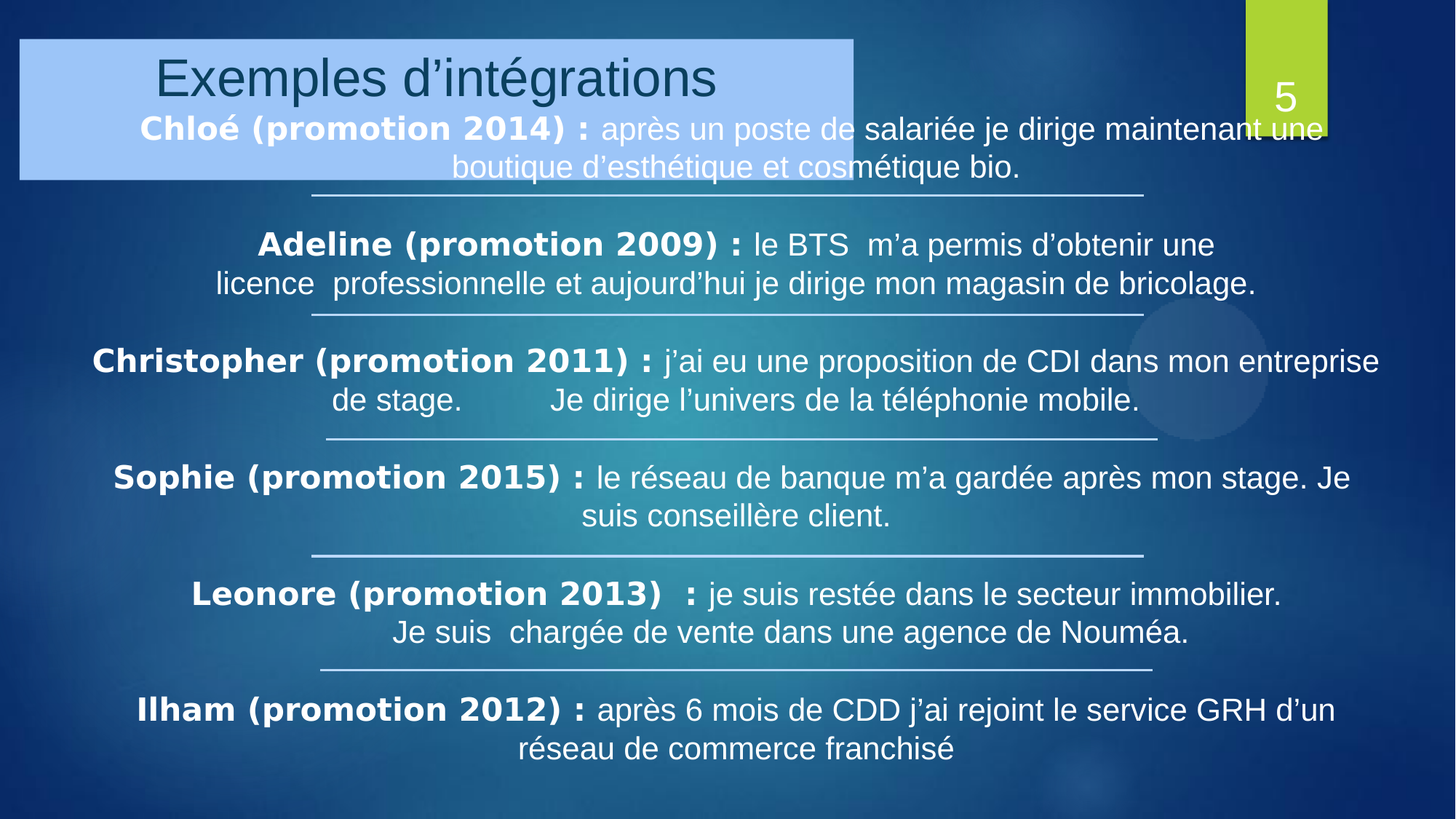

# Exemples d’intégrations
5
Chloé (promotion 2014) : après un poste de salariée je dirige maintenant une  boutique d’esthétique et cosmétique bio.

Adeline (promotion 2009) : le BTS  m’a permis d’obtenir une licence  professionnelle et aujourd’hui je dirige mon magasin de bricolage.

Christopher (promotion 2011) : j’ai eu une proposition de CDI dans mon entreprise de stage.	Je dirige l’univers de la téléphonie mobile.

Sophie (promotion 2015) : le réseau de banque m’a gardée après mon stage. Je  suis conseillère client.

Leonore (promotion 2013)  : je suis restée dans le secteur immobilier.	Je suis  chargée de vente dans une agence de Nouméa.

Ilham (promotion 2012) : après 6 mois de CDD j’ai rejoint le service GRH d’un
réseau de commerce franchisé